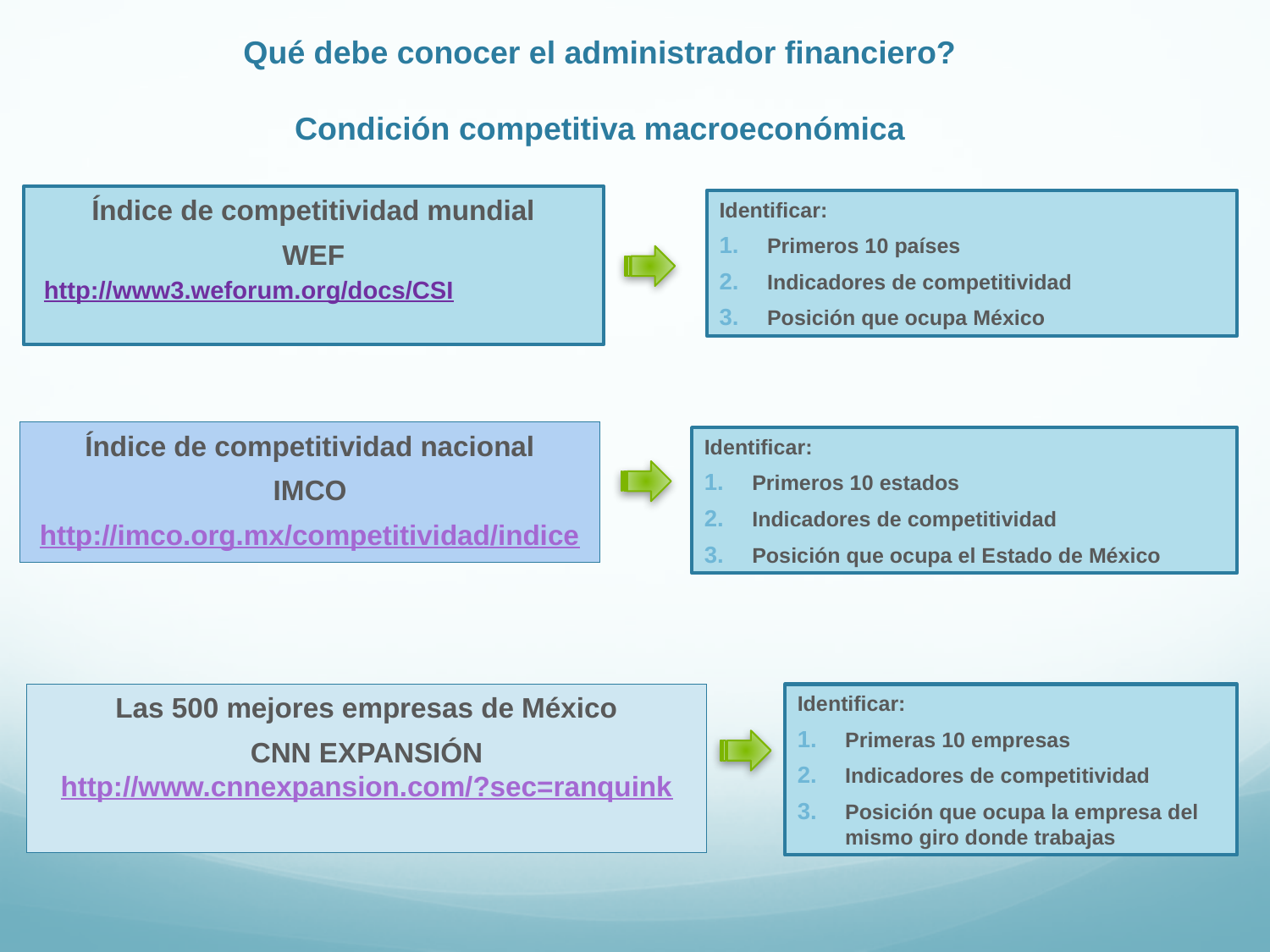

Qué debe conocer el administrador financiero?

Condición competitiva macroeconómica
Índice de competitividad mundial
WEF
 http://www3.weforum.org/docs/CSI

Identificar:
Primeros 10 países
Indicadores de competitividad
Posición que ocupa México

Índice de competitividad nacional
IMCO
http://imco.org.mx/competitividad/indice

Identificar:
Primeros 10 estados
Indicadores de competitividad
Posición que ocupa el Estado de México

Las 500 mejores empresas de México
CNN EXPANSIÓN
http://www.cnnexpansion.com/?sec=ranquink

Identificar:
Primeras 10 empresas
Indicadores de competitividad
Posición que ocupa la empresa del mismo giro donde trabajas